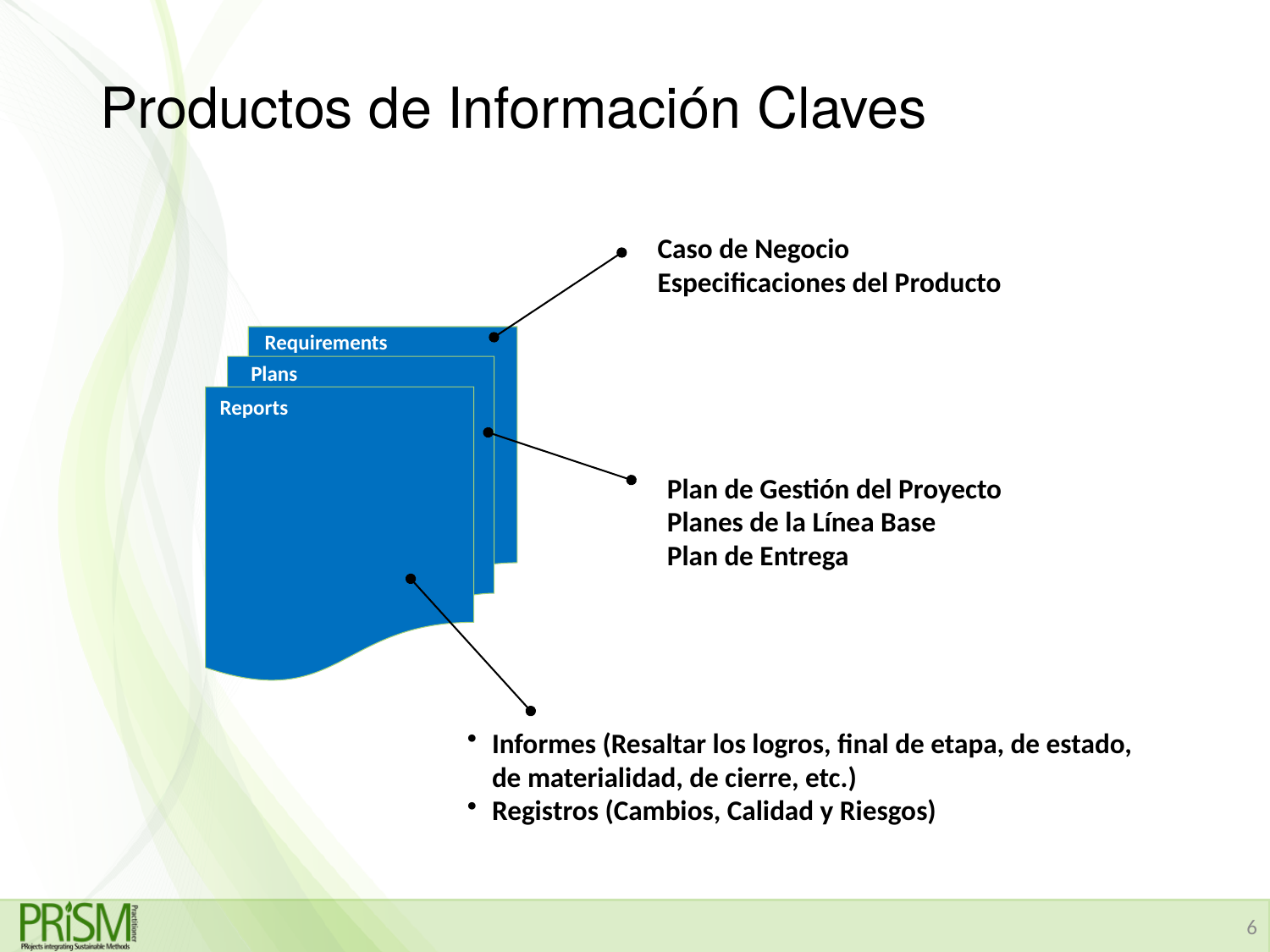

# Productos de Información Claves
Caso de Negocio
Especificaciones del Producto

Requirements

Plans
Reports

Plan de Gestión del Proyecto
Planes de la Línea Base
Plan de Entrega

Informes (Resaltar los logros, final de etapa, de estado, de materialidad, de cierre, etc.)
Registros (Cambios, Calidad y Riesgos)
6